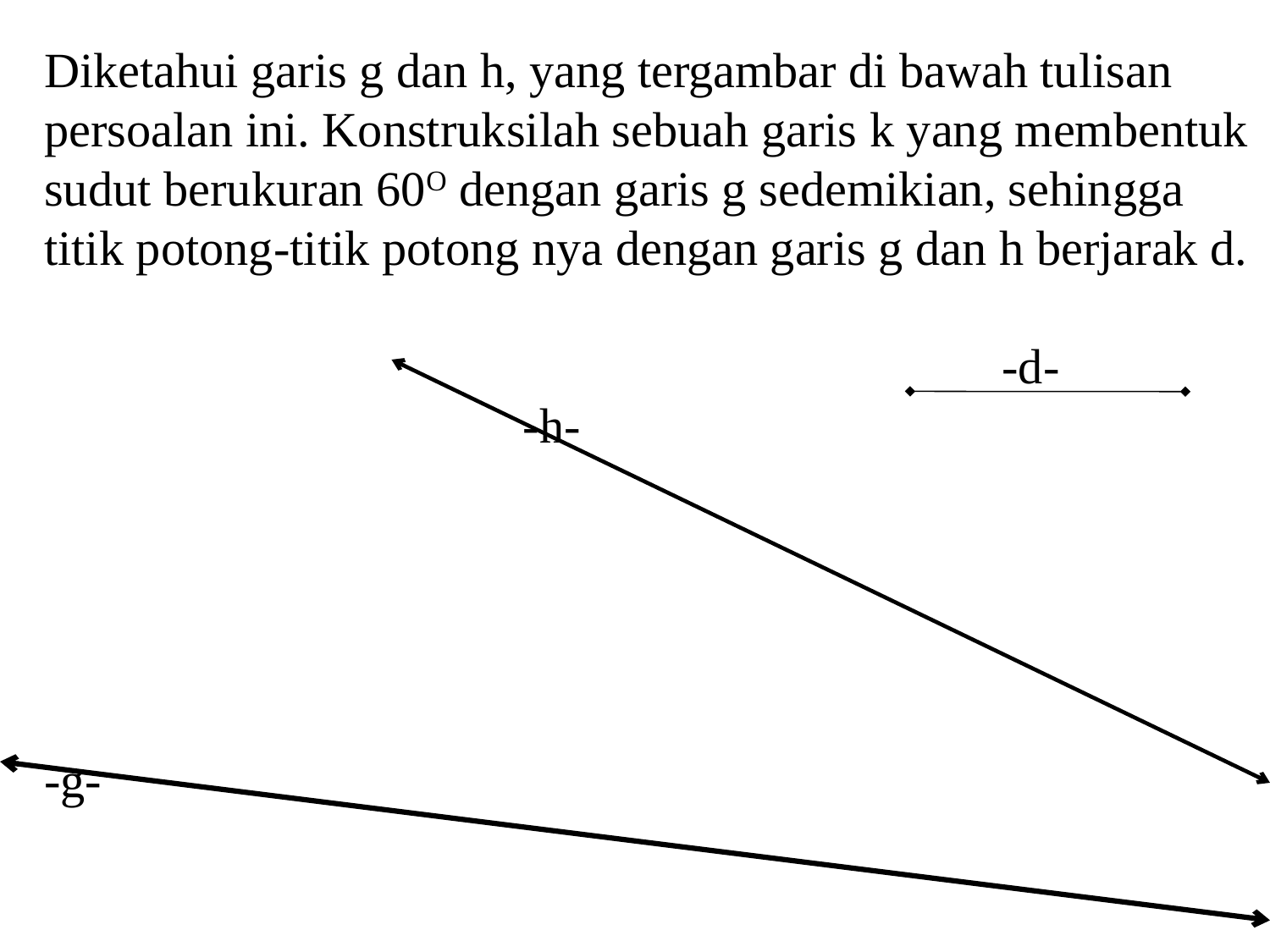

Diketahui garis g dan h, yang tergambar di bawah tulisan persoalan ini. Konstruksilah sebuah garis k yang membentuk sudut berukuran 60O dengan garis g sedemikian, sehingga titik potong-titik potong nya dengan garis g dan h berjarak d.

                                                                              -d-
                                       -h-

-g-